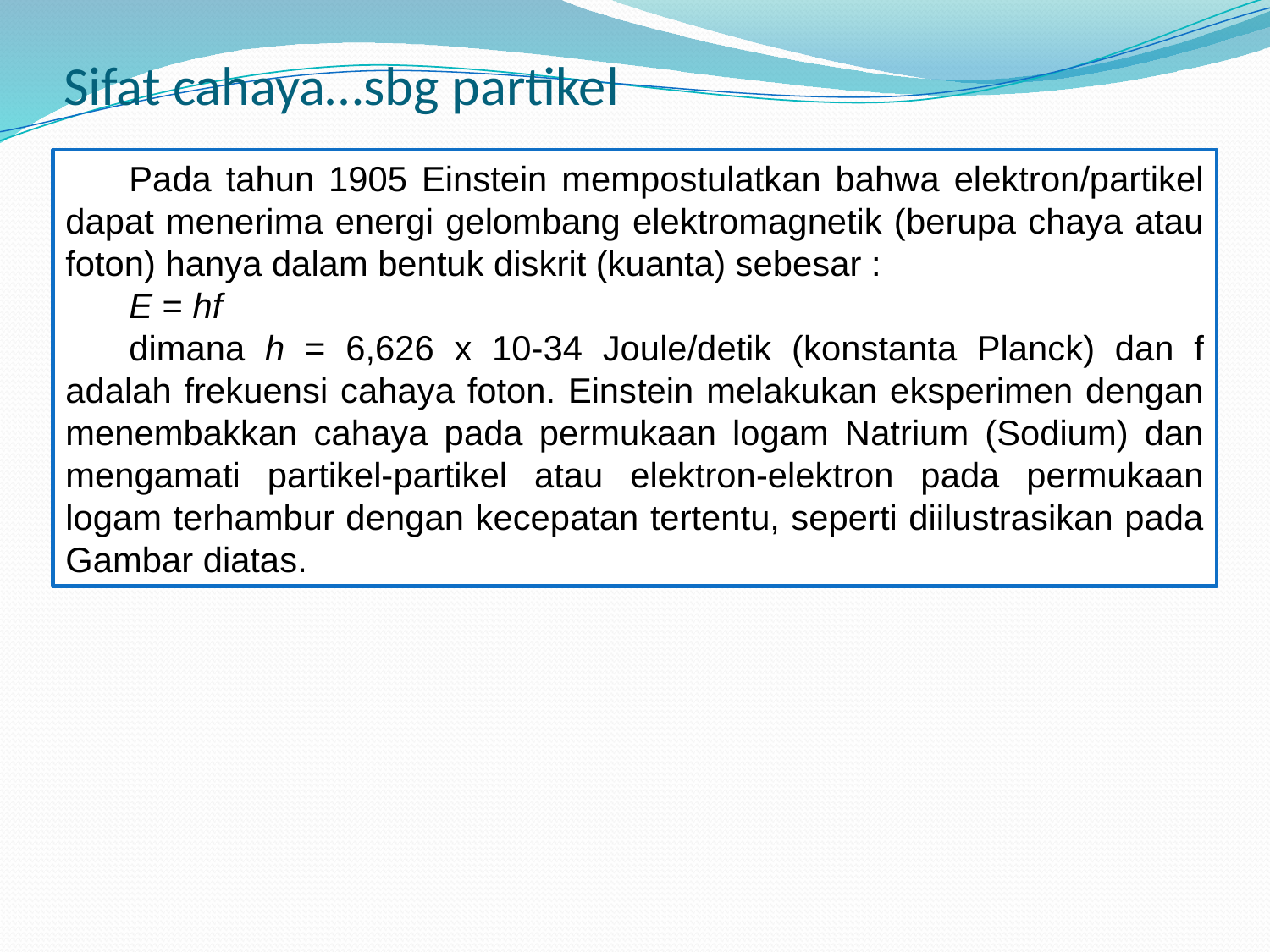

# Sifat cahaya…sbg partikel
Pada tahun 1905 Einstein mempostulatkan bahwa elektron/partikel dapat menerima energi gelombang elektromagnetik (berupa chaya atau foton) hanya dalam bentuk diskrit (kuanta) sebesar :
E = hf
dimana h = 6,626 x 10-34 Joule/detik (konstanta Planck) dan f adalah frekuensi cahaya foton. Einstein melakukan eksperimen dengan menembakkan cahaya pada permukaan logam Natrium (Sodium) dan mengamati partikel-partikel atau elektron-elektron pada permukaan logam terhambur dengan kecepatan tertentu, seperti diilustrasikan pada Gambar diatas.